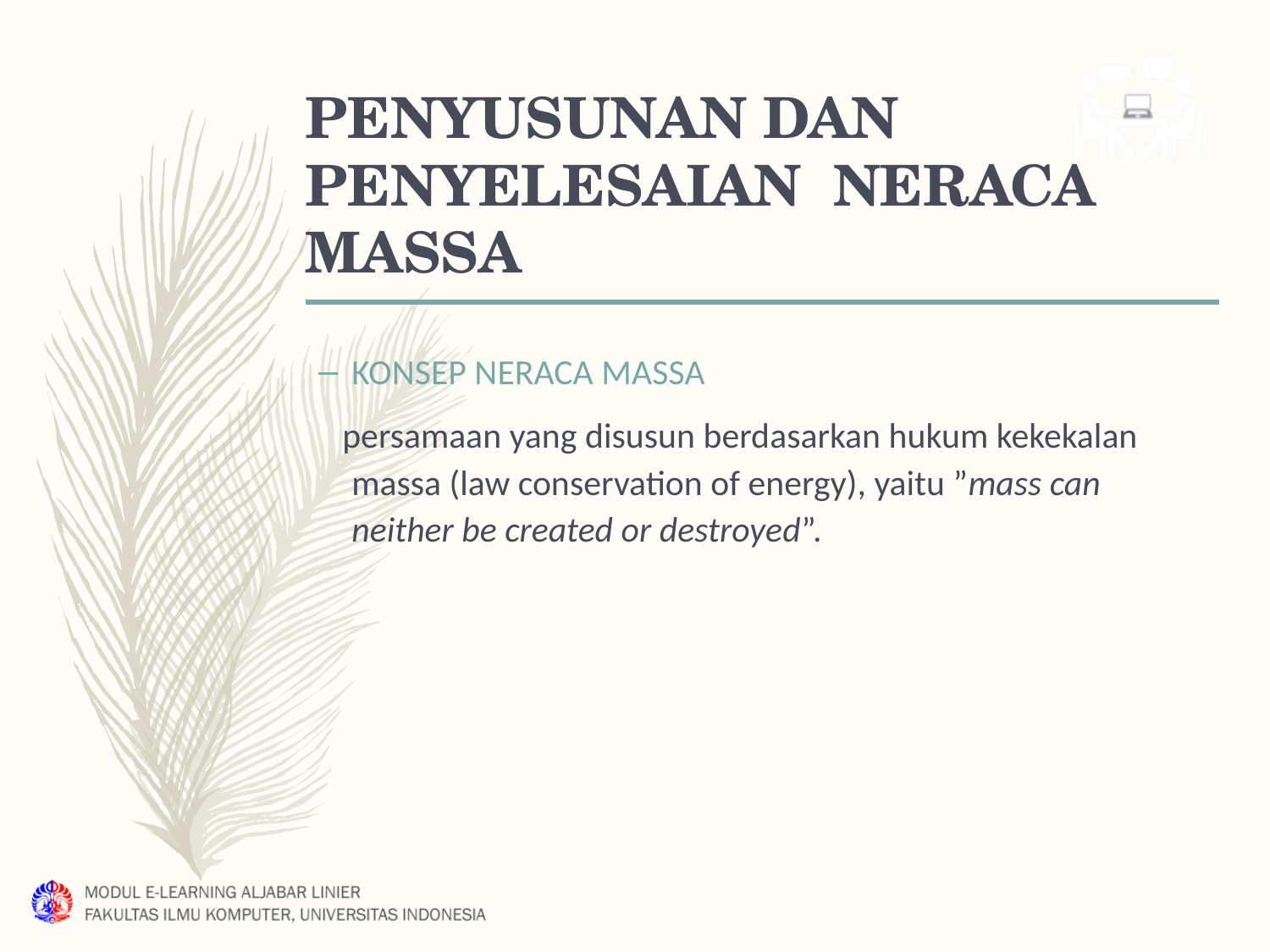

# PENYUSUNAN DAN PENYELESAIAN  NERACA MASSA
KONSEP NERACA MASSA
   persamaan yang disusun berdasarkan hukum kekekalan massa (law conservation of energy), yaitu ”mass can neither be created or destroyed”.